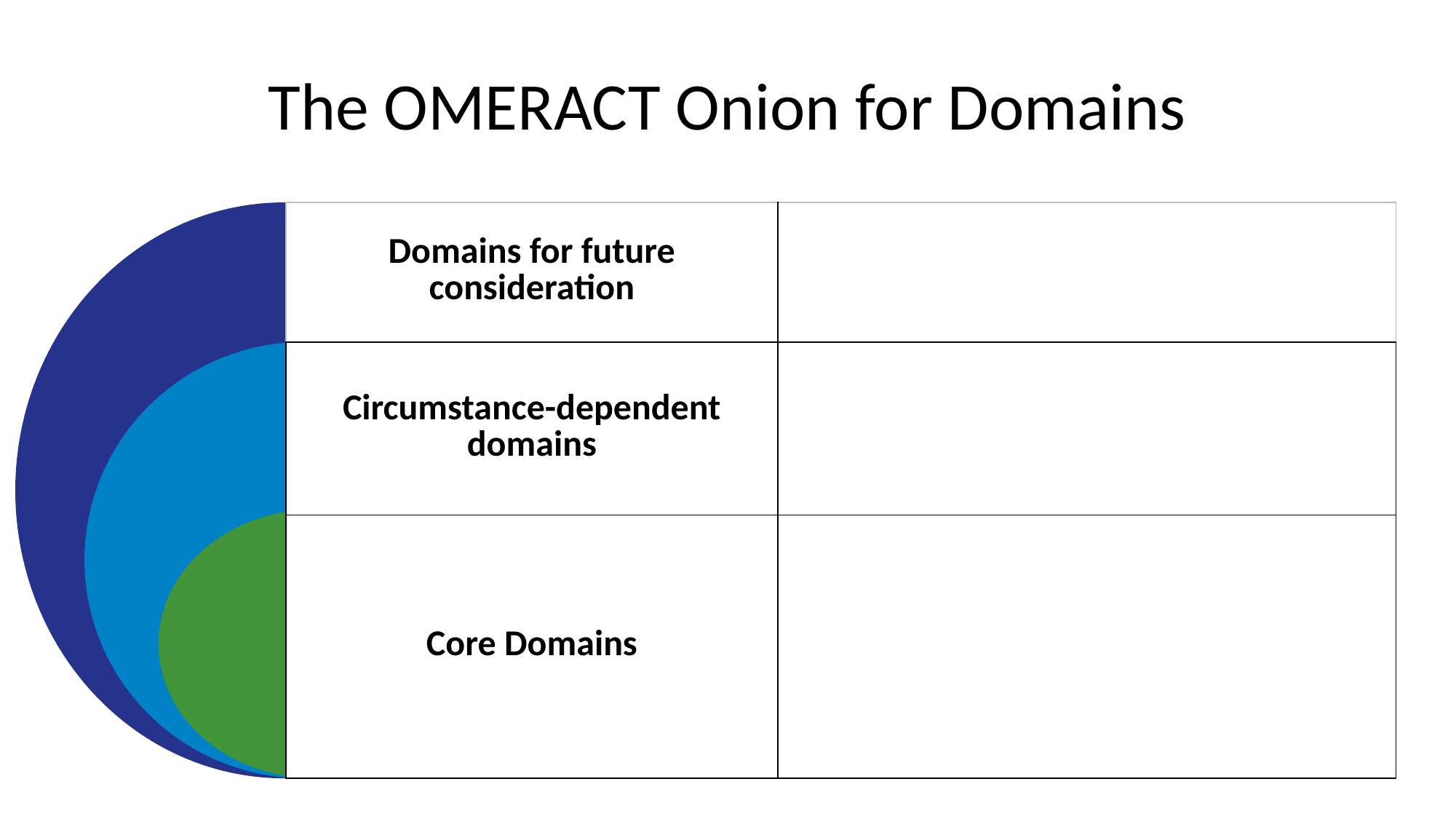

# The OMERACT Onion for Domains
Domain
Domain
Domain
Domain
Domain

| Domains for future consideration |  |
| --- | --- |
| Circumstance-dependent domains |  |
| Core Domains |  |

Domain
Domain
Domain
Domain
Domain

Domain
Domain
Domain

Domain
Domain
Domain